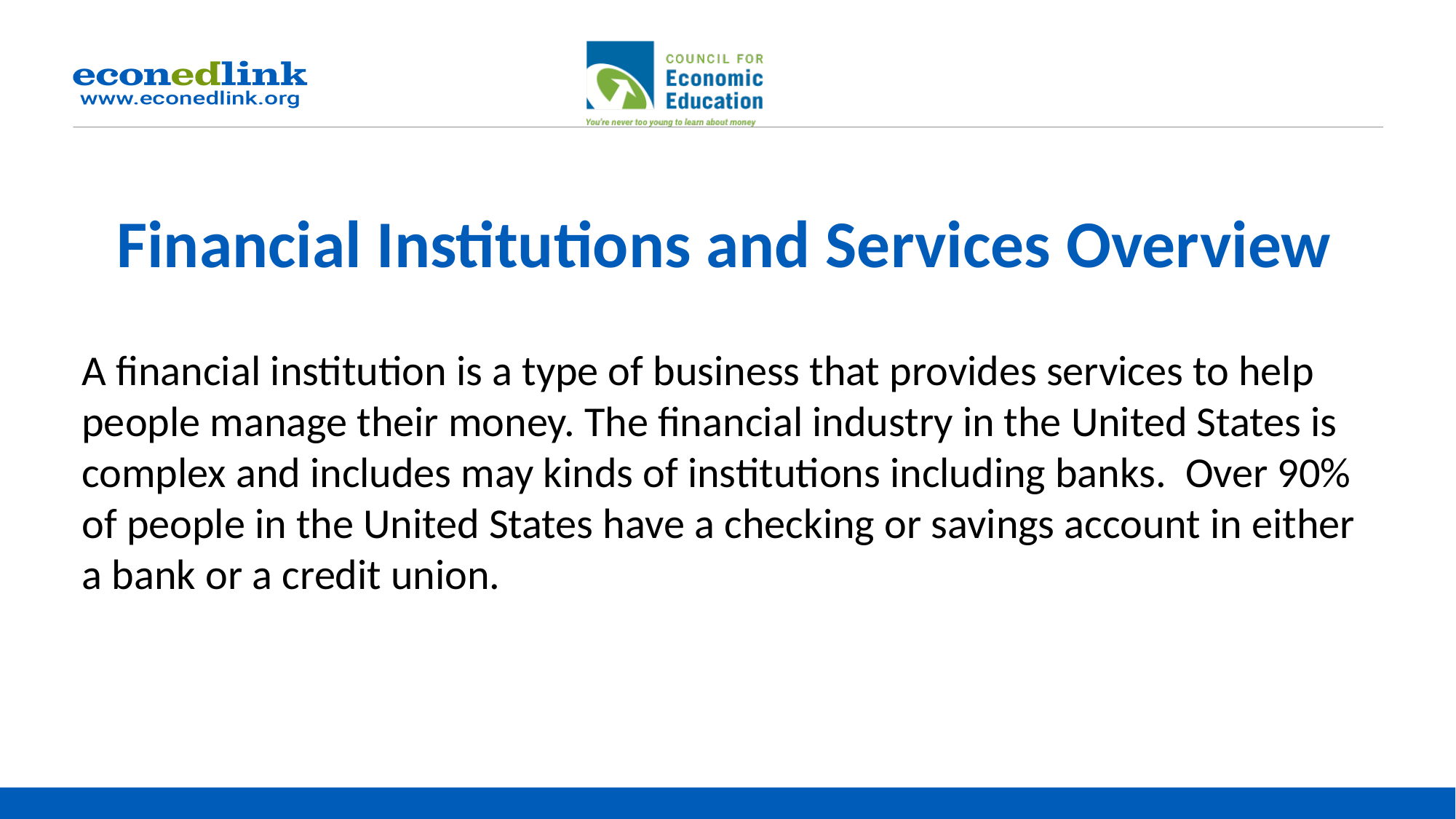

# Financial Institutions and Services Overview
A financial institution is a type of business that provides services to help people manage their money. The financial industry in the United States is complex and includes may kinds of institutions including banks.  Over 90% of people in the United States have a checking or savings account in either a bank or a credit union.